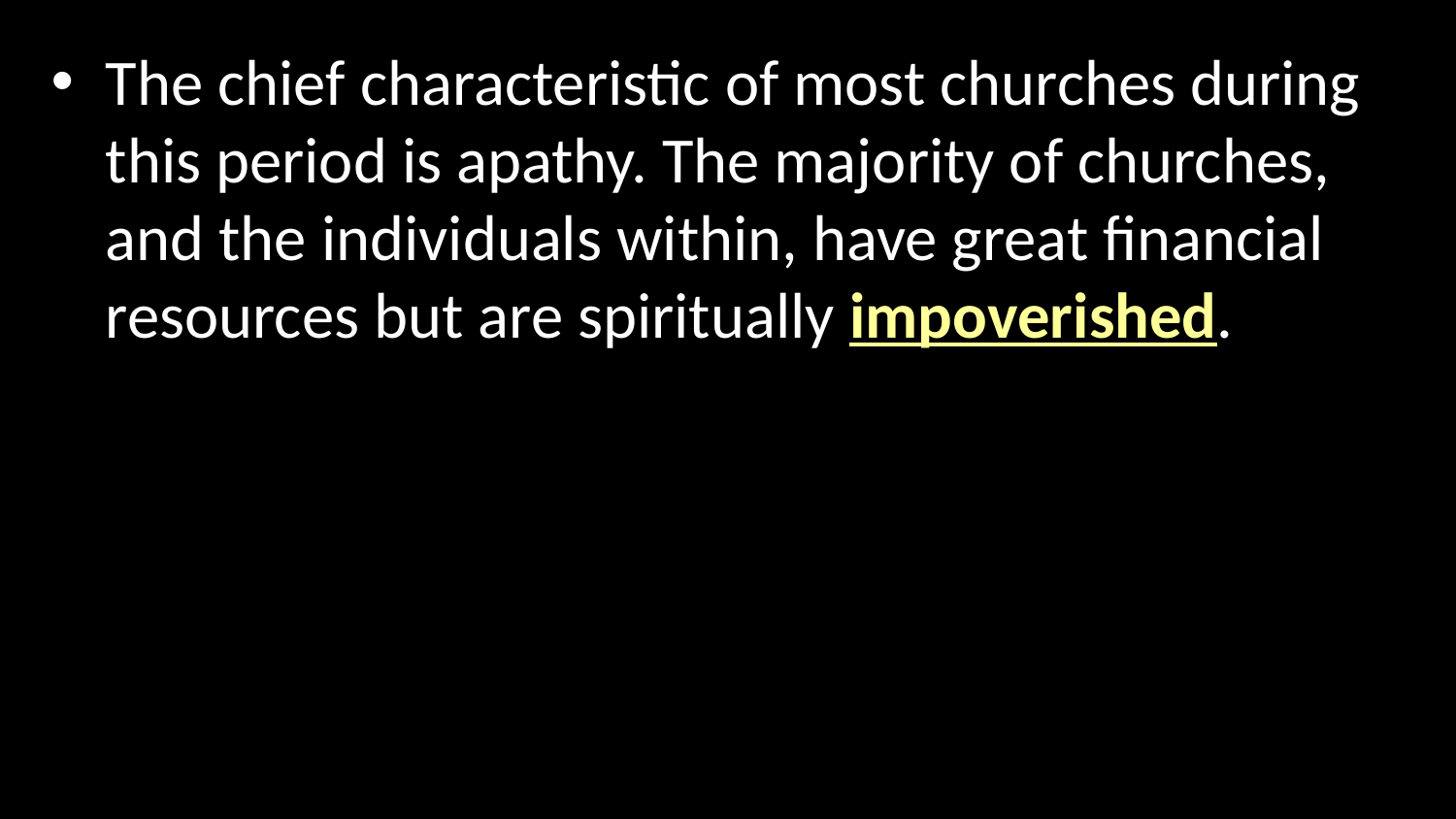

The chief characteristic of most churches during this period is apathy. The majority of churches, and the individuals within, have great financial resources but are spiritually impoverished.